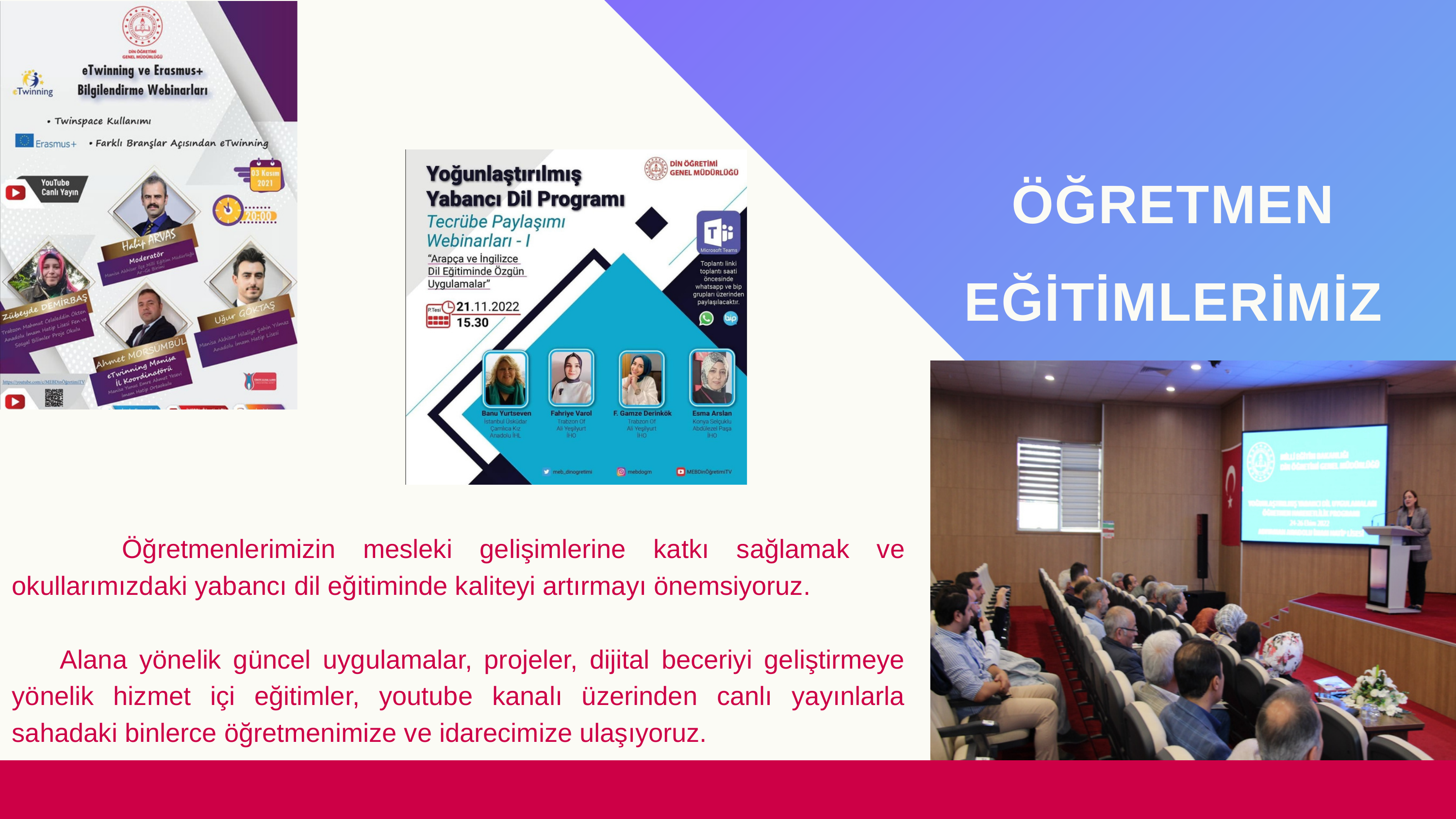

ÖĞRETMEN EĞİTİMLERİMİZ

    Öğretmenlerimizin mesleki gelişimlerine katkı sağlamak ve okullarımızdaki yabancı dil eğitiminde kaliteyi artırmayı önemsiyoruz.

    Alana yönelik güncel uygulamalar, projeler, dijital beceriyi geliştirmeye yönelik hizmet içi eğitimler, youtube kanalı üzerinden canlı yayınlarla sahadaki binlerce öğretmenimize ve idarecimize ulaşıyoruz.